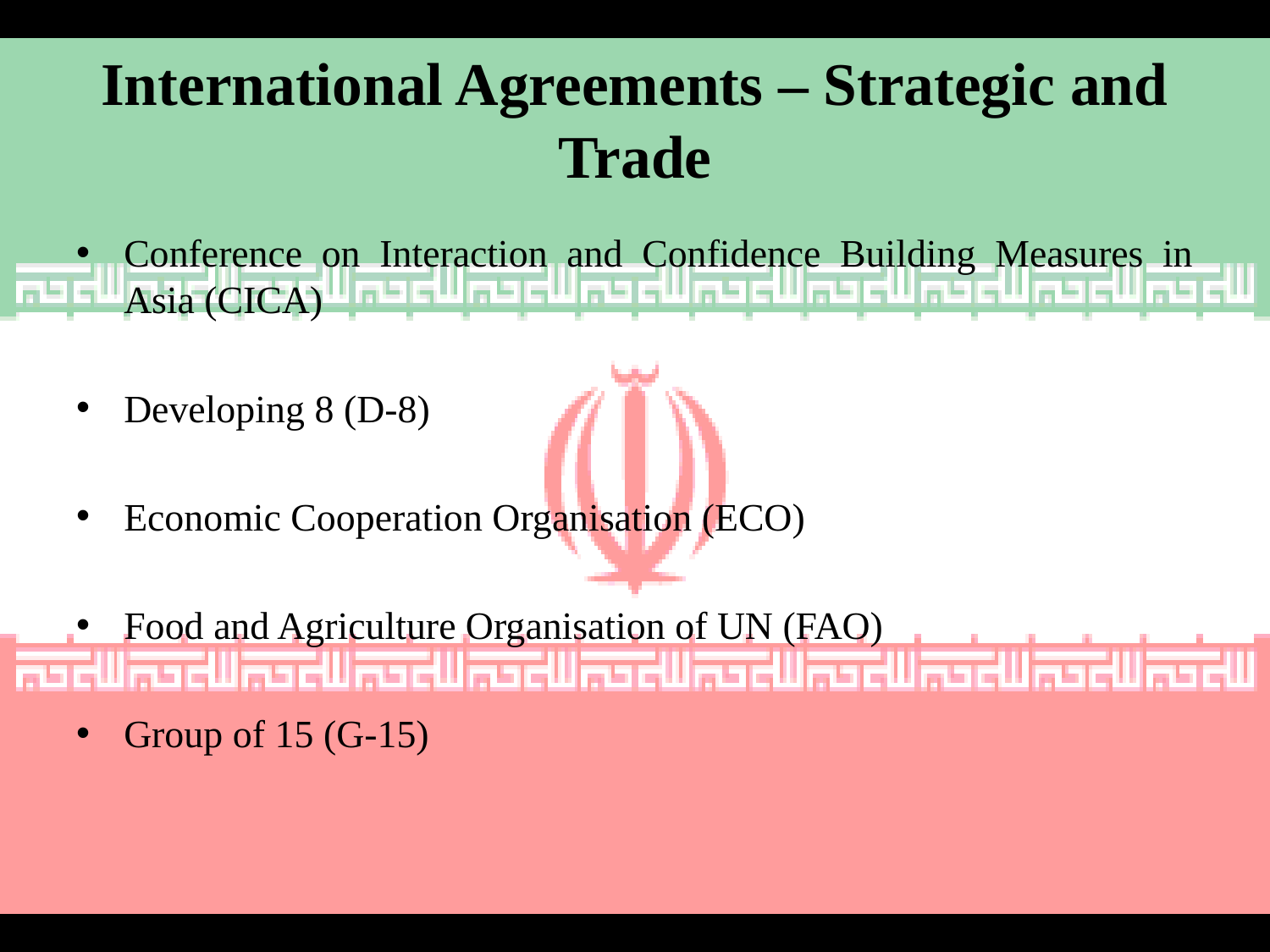

# International Agreements – Strategic and Trade
Conference on Interaction and Confidence Building Measures in Asia (CICA)

Developing 8 (D-8)

Economic Cooperation Organisation (ECO)

Food and Agriculture Organisation of UN (FAO)

Group of 15 (G-15)